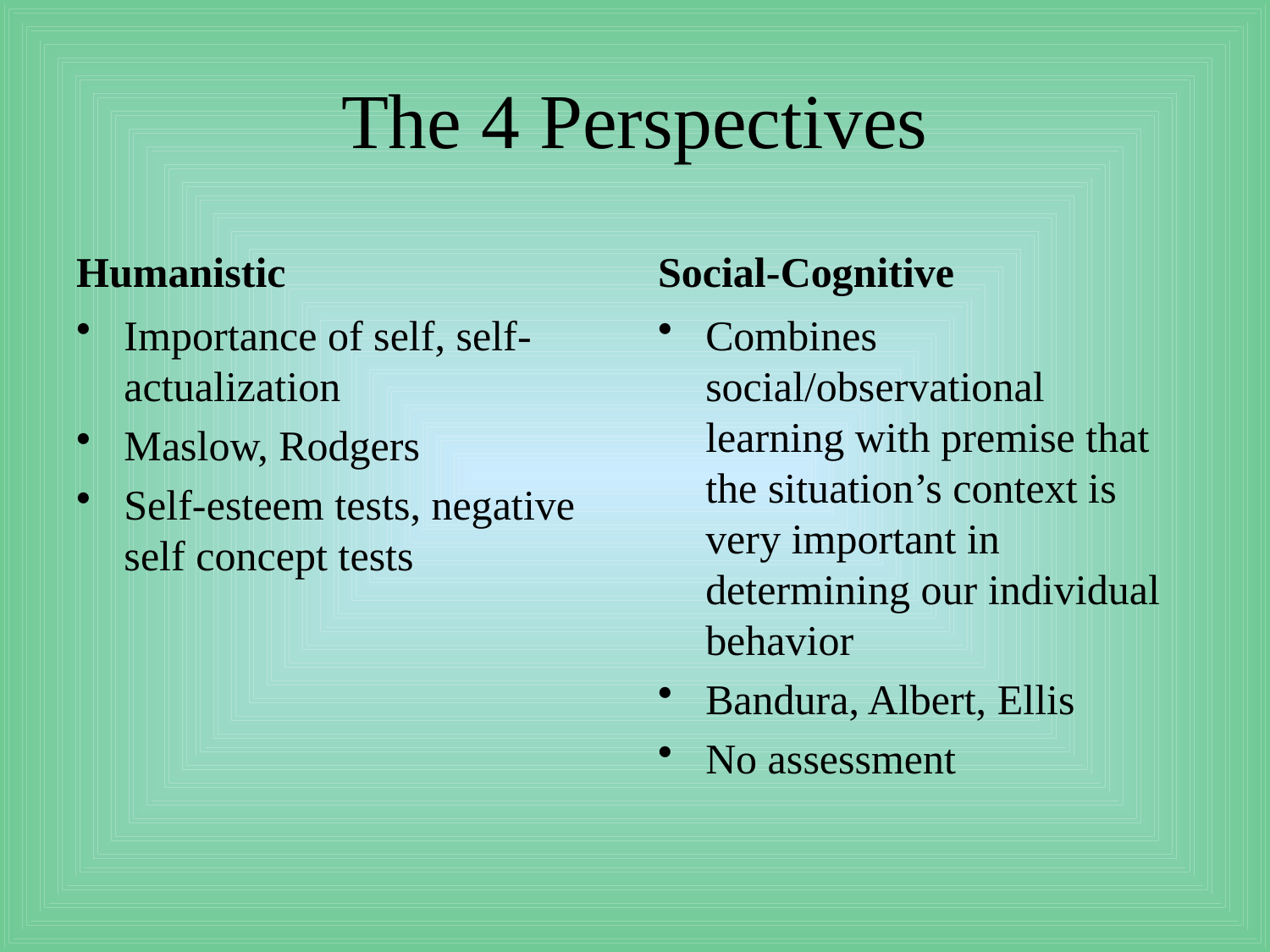

# The 4 Perspectives
Humanistic
Social-Cognitive
Importance of self, self-actualization
Maslow, Rodgers
Self-esteem tests, negative self concept tests
Combines social/observational learning with premise that the situation’s context is very important in determining our individual behavior
Bandura, Albert, Ellis
No assessment